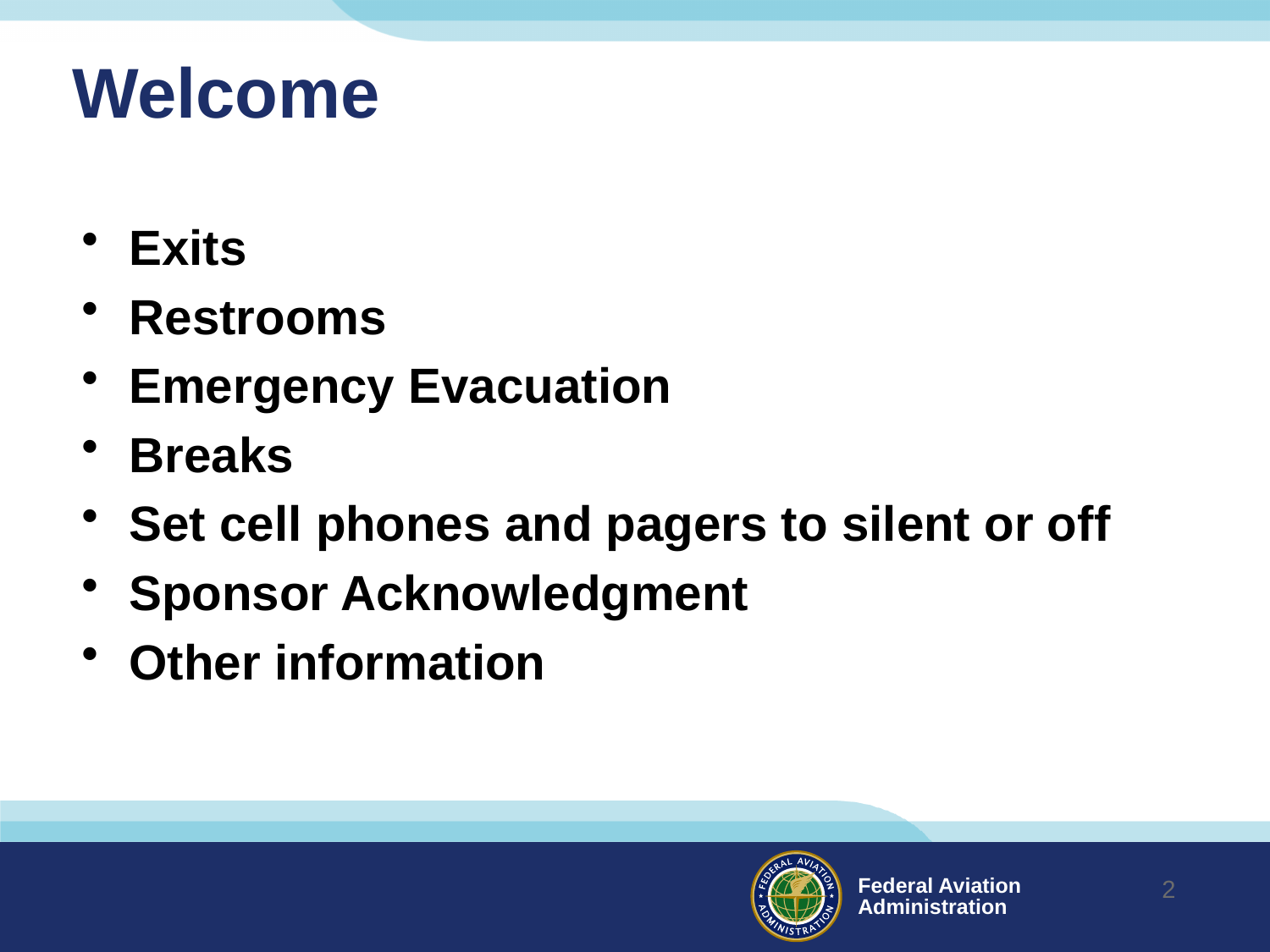

# Welcome
Exits
Restrooms
Emergency Evacuation
Breaks
Set cell phones and pagers to silent or off
Sponsor Acknowledgment
Other information

2